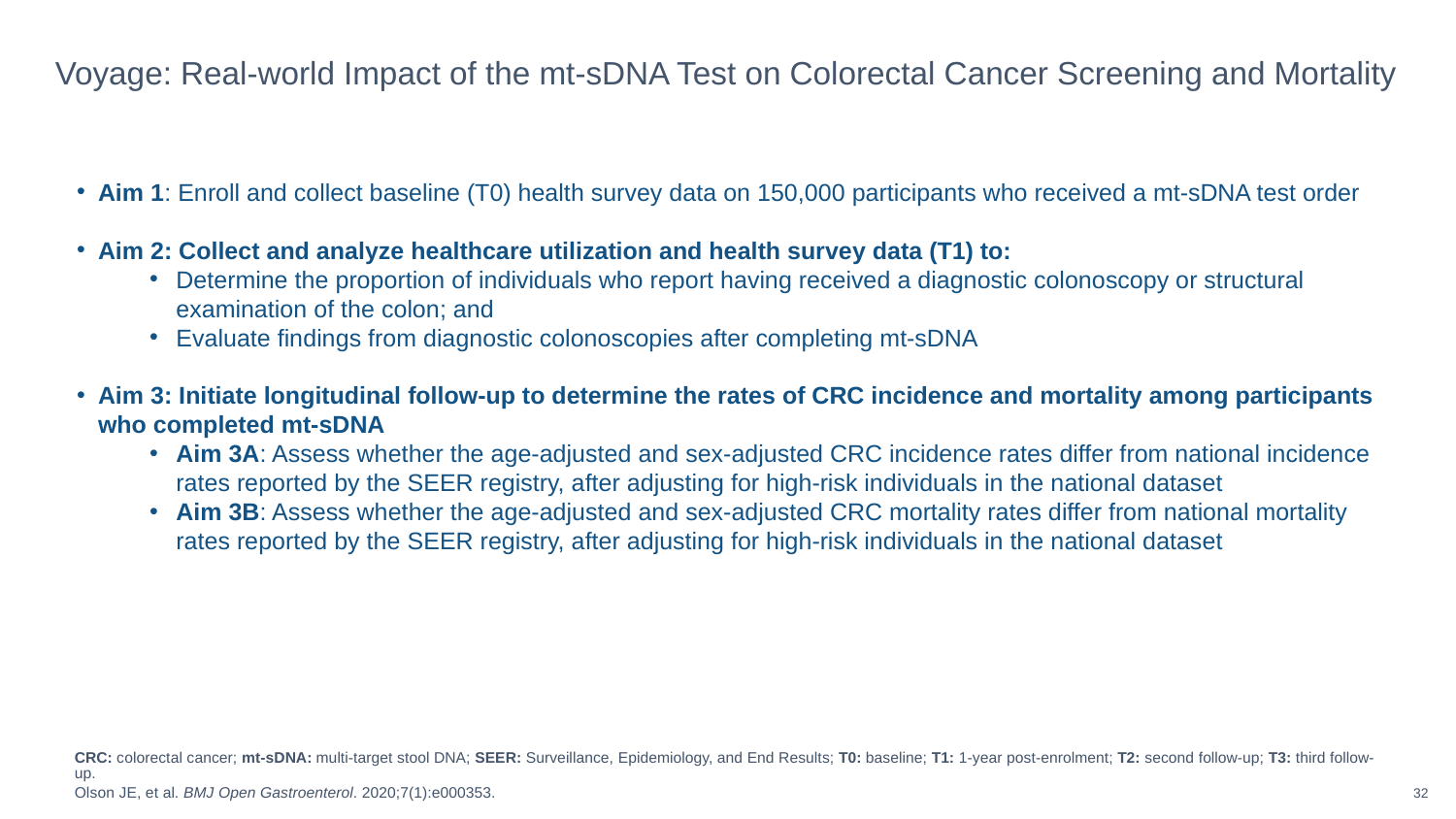

Voyage: Real-world Impact of the mt-sDNA Test on Colorectal Cancer Screening and Mortality
Aim 1: Enroll and collect baseline (T0) health survey data on 150,000 participants who received a mt-sDNA test order

Aim 2: Collect and analyze healthcare utilization and health survey data (T1) to:
Determine the proportion of individuals who report having received a diagnostic colonoscopy or structural examination of the colon; and
Evaluate findings from diagnostic colonoscopies after completing mt-sDNA

Aim 3: Initiate longitudinal follow-up to determine the rates of CRC incidence and mortality among participants who completed mt-sDNA
Aim 3A: Assess whether the age-adjusted and sex-adjusted CRC incidence rates differ from national incidence rates reported by the SEER registry, after adjusting for high-risk individuals in the national dataset
Aim 3B: Assess whether the age-adjusted and sex-adjusted CRC mortality rates differ from national mortality rates reported by the SEER registry, after adjusting for high-risk individuals in the national dataset
CRC: colorectal cancer; mt-sDNA: multi-target stool DNA; SEER: Surveillance, Epidemiology, and End Results; T0: baseline; T1: 1-year post-enrolment; T2: second follow-up; T3: third follow-up.
Olson JE, et al. BMJ Open Gastroenterol. 2020;7(1):e000353.